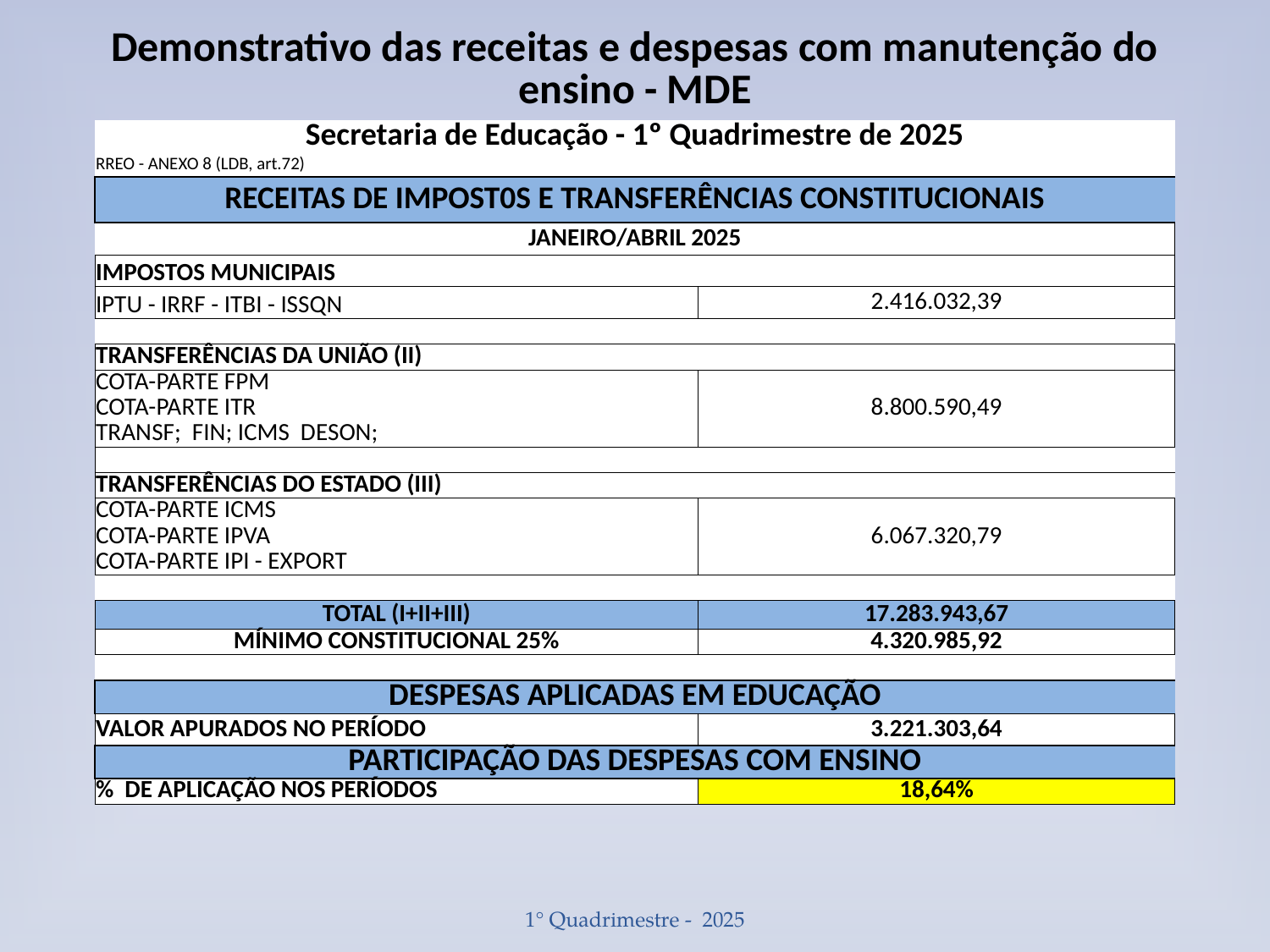

| Demonstrativo das receitas e despesas com manutenção do ensino - MDE |  |
| --- | --- |
| Secretaria de Educação - 1º Quadrimestre de 2025 |  |
| RREO - ANEXO 8 (LDB, art.72) |  |
| RECEITAS DE IMPOST0S E TRANSFERÊNCIAS CONSTITUCIONAIS |  |
| JANEIRO/ABRIL 2025 |  |
| IMPOSTOS MUNICIPAIS |  |
| IPTU - IRRF - ITBI - ISSQN | 2.416.032,39 |
|  |  |
| TRANSFERÊNCIAS DA UNIÃO (II) |  |
| COTA-PARTE FPM | 8.800.590,49 |
| COTA-PARTE ITR |  |
| TRANSF; FIN; ICMS DESON; |  |
|  |  |
| TRANSFERÊNCIAS DO ESTADO (III) |  |
| COTA-PARTE ICMS | 6.067.320,79 |
| COTA-PARTE IPVA |  |
| COTA-PARTE IPI - EXPORT |  |
|  |  |
| TOTAL (I+II+III) | 17.283.943,67 |
| MÍNIMO CONSTITUCIONAL 25% | 4.320.985,92 |
|  |  |
| DESPESAS APLICADAS EM EDUCAÇÃO |  |
| VALOR APURADOS NO PERÍODO | 3.221.303,64 |
| PARTICIPAÇÃO DAS DESPESAS COM ENSINO |  |
| % DE APLICAÇÃO NOS PERÍODOS | 18,64% |

1° Quadrimestre -  2025